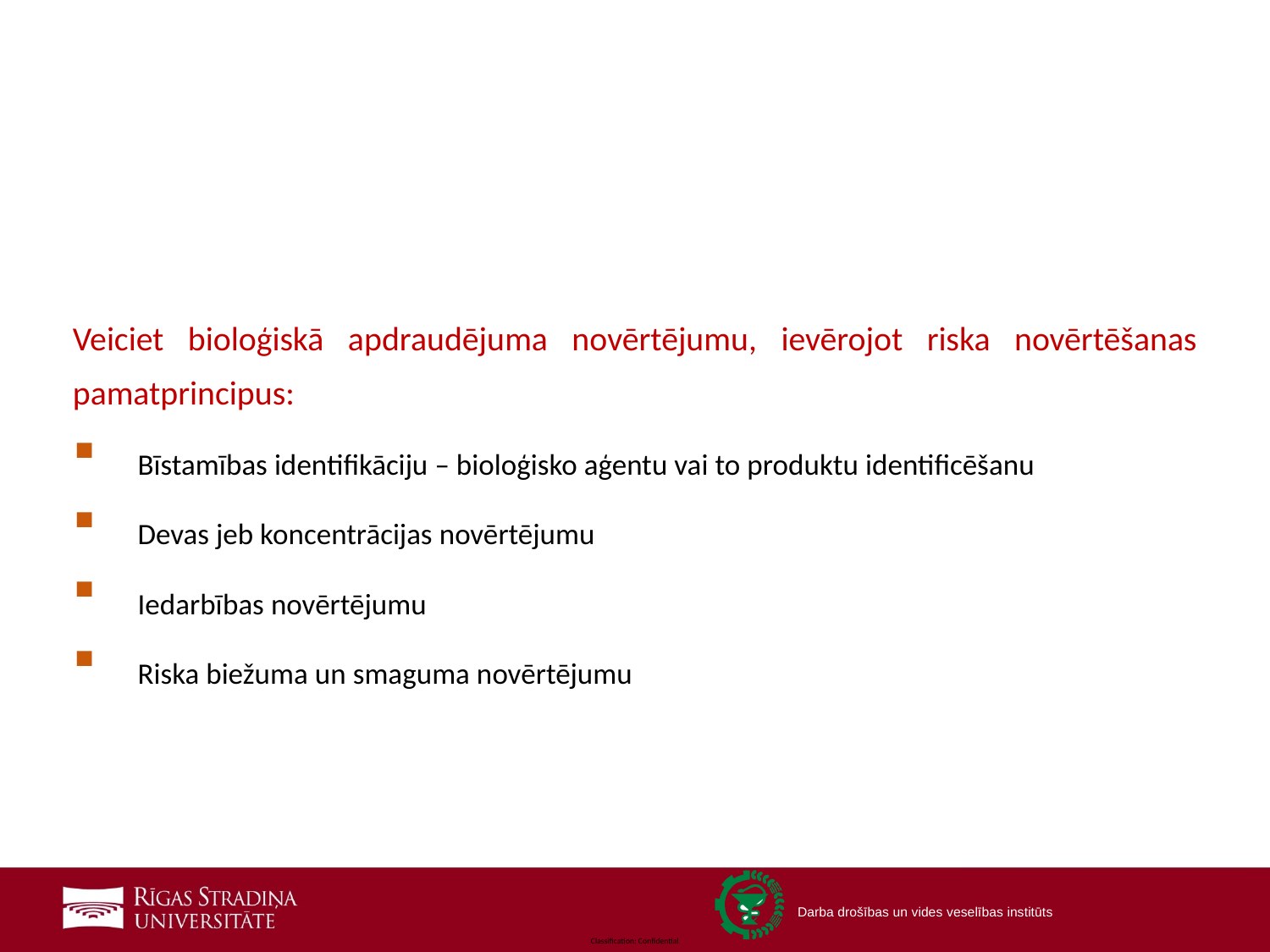

Veiciet bioloģiskā apdraudējuma novērtējumu, ievērojot riska novērtēšanas pamatprincipus:
Bīstamības identifikāciju – bioloģisko aģentu vai to produktu identificēšanu
Devas jeb koncentrācijas novērtējumu
Iedarbības novērtējumu
Riska biežuma un smaguma novērtējumu